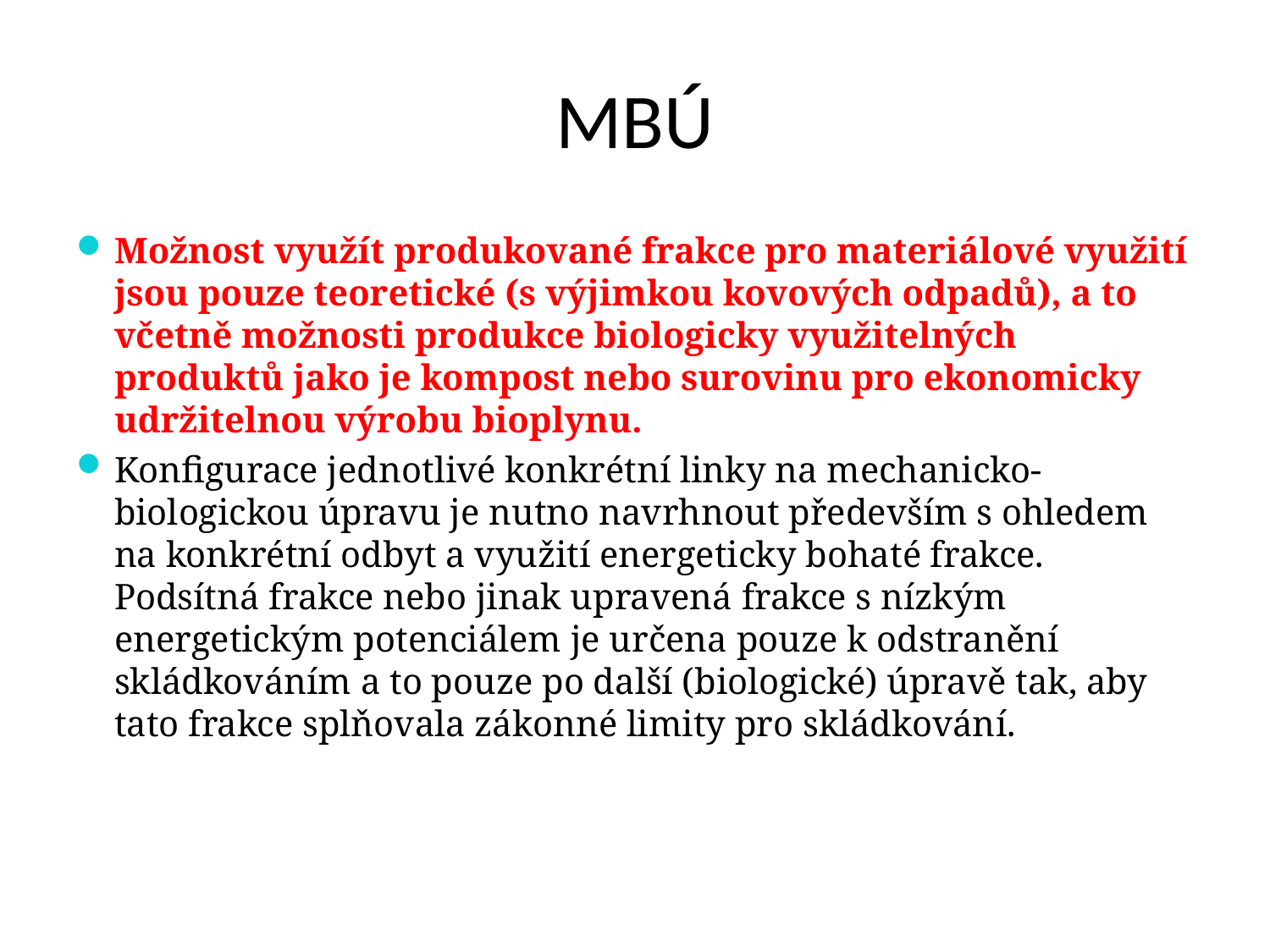

# MBÚ
Možnost využít produkované frakce pro materiálové využití jsou pouze teoretické (s výjimkou kovových odpadů), a to včetně možnosti produkce biologicky využitelných produktů jako je kompost nebo surovinu pro ekonomicky udržitelnou výrobu bioplynu.
Konfigurace jednotlivé konkrétní linky na mechanicko-biologickou úpravu je nutno navrhnout především s ohledem na konkrétní odbyt a využití energeticky bohaté frakce. Podsítná frakce nebo jinak upravená frakce s nízkým energetickým potenciálem je určena pouze k odstranění skládkováním a to pouze po další (biologické) úpravě tak, aby tato frakce splňovala zákonné limity pro skládkování.